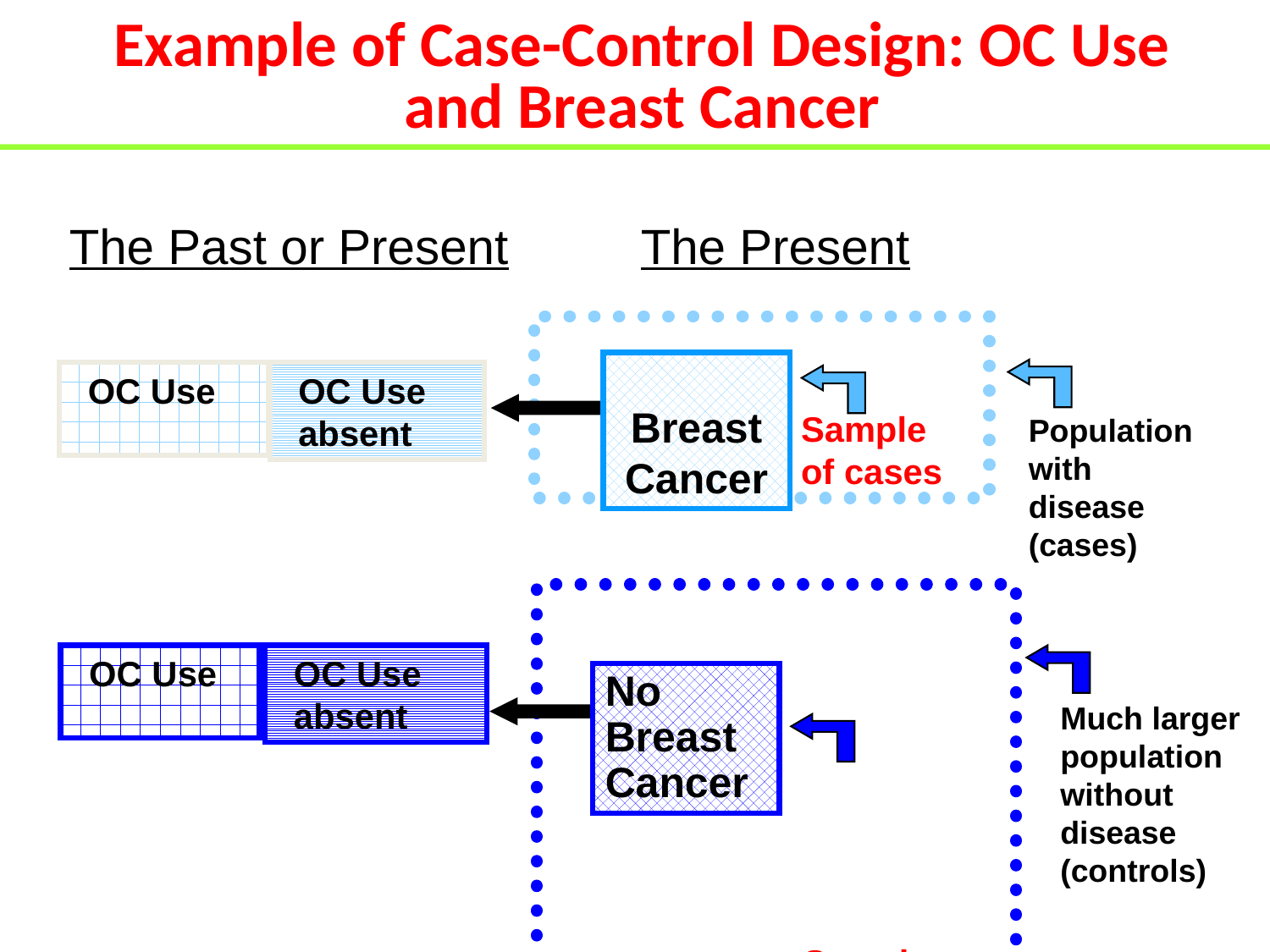

Example of Case-Control Design: OC Use and Breast Cancer

The Past or Present	The Present
		     						Sample
		of cases

Breast Cancer

OC Use

OC Use absent
Population with disease (cases)

								Sample
								of controls

OC Use

OC Use absent
No
Breast Cancer
Much larger population without disease (controls)